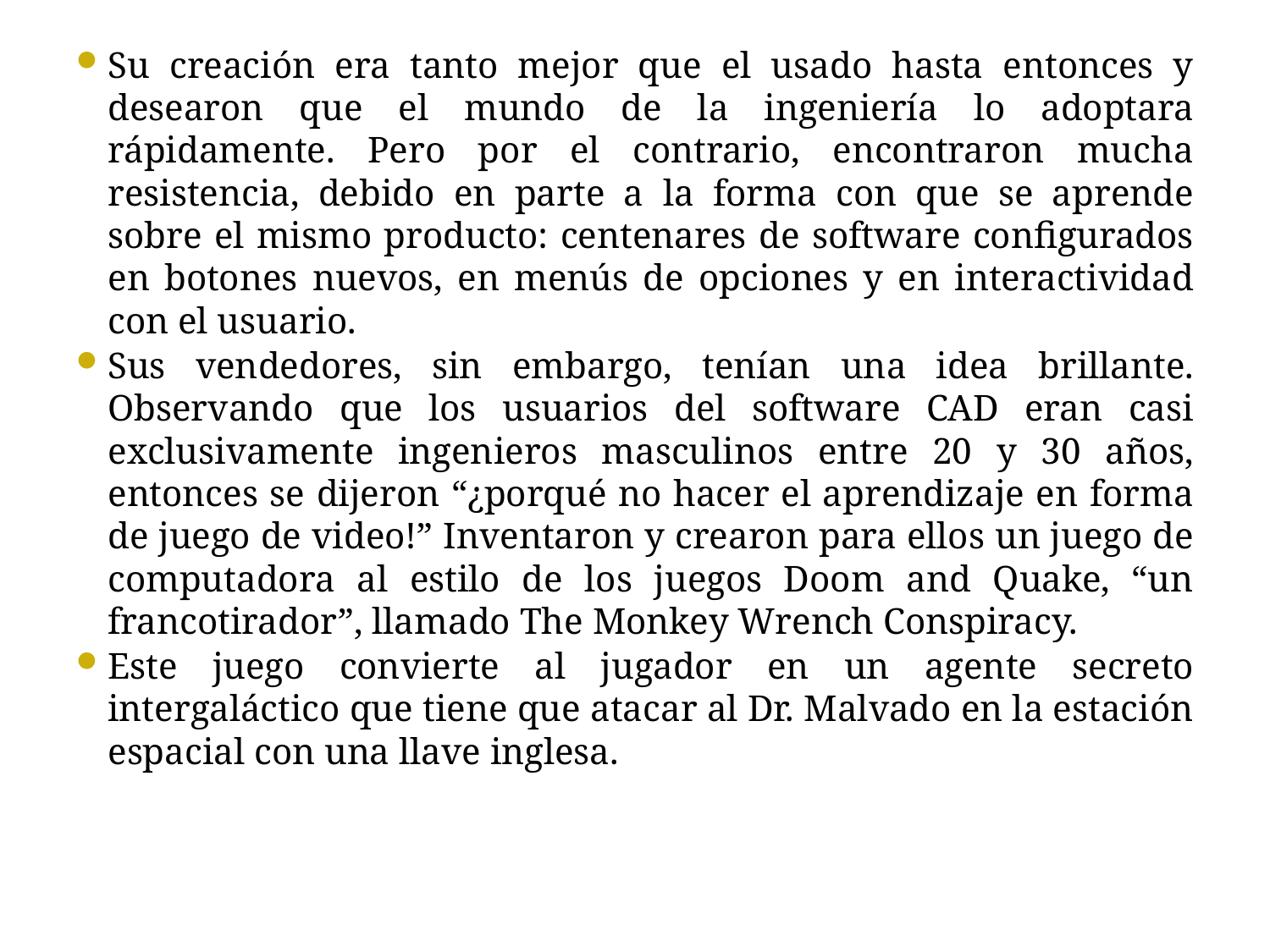

Su creación era tanto mejor que el usado hasta entonces y desearon que el mundo de la ingeniería lo adoptara rápidamente. Pero por el contrario, encontraron mucha resistencia, debido en parte a la forma con que se aprende sobre el mismo producto: centenares de software configurados en botones nuevos, en menús de opciones y en interactividad con el usuario.
Sus vendedores, sin embargo, tenían una idea brillante. Observando que los usuarios del software CAD eran casi exclusivamente ingenieros masculinos entre 20 y 30 años, entonces se dijeron “¿porqué no hacer el aprendizaje en forma de juego de video!” Inventaron y crearon para ellos un juego de computadora al estilo de los juegos Doom and Quake, “un francotirador”, llamado The Monkey Wrench Conspiracy.
Este juego convierte al jugador en un agente secreto intergaláctico que tiene que atacar al Dr. Malvado en la estación espacial con una llave inglesa.